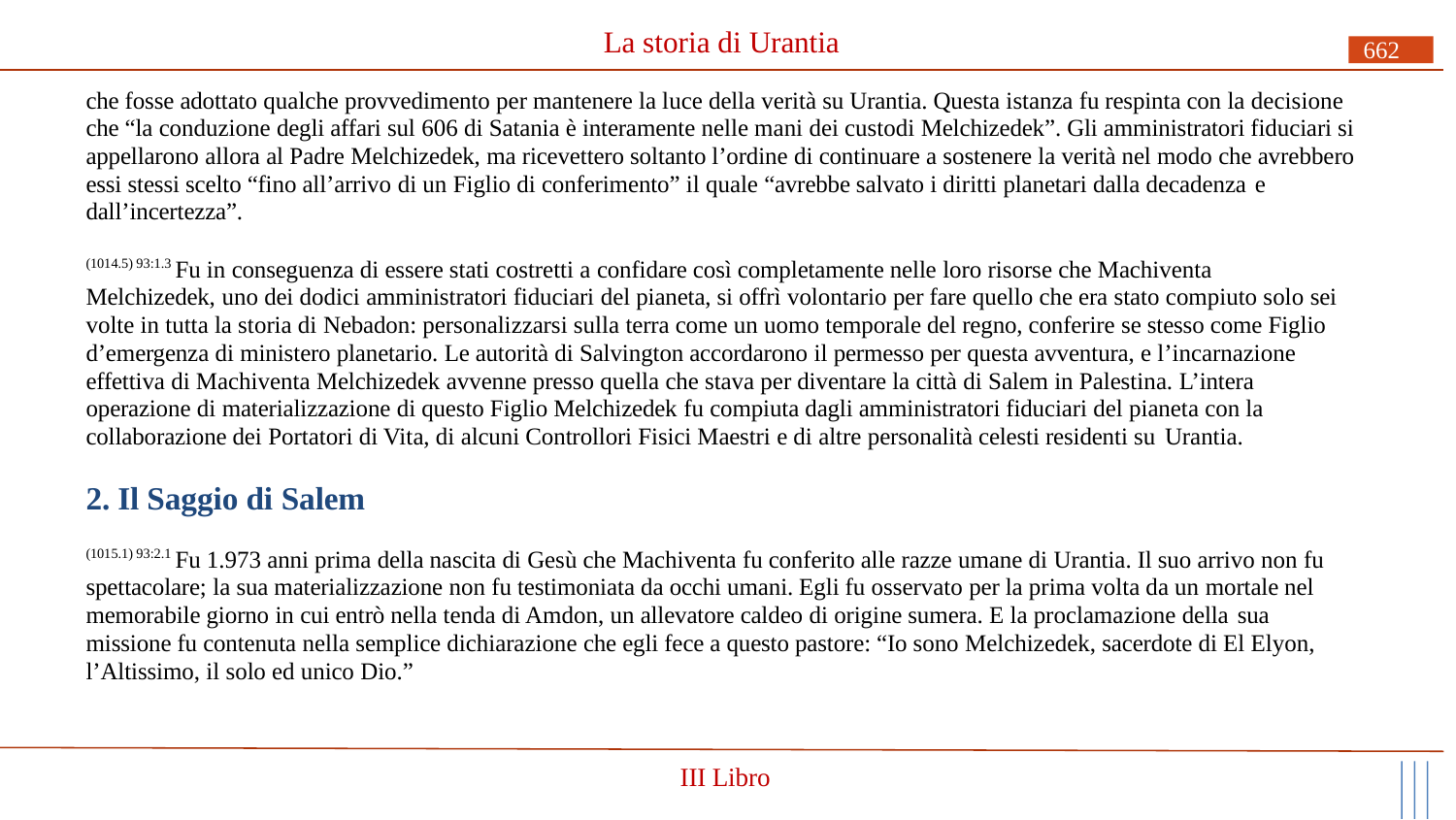

# La storia di Urantia
662

che fosse adottato qualche provvedimento per mantenere la luce della verità su Urantia. Questa istanza fu respinta con la decisione  che “la conduzione degli affari sul 606 di Satania è interamente nelle mani dei custodi Melchizedek”. Gli amministratori fiduciari si  appellarono allora al Padre Melchizedek, ma ricevettero soltanto l’ordine di continuare a sostenere la verità nel modo che avrebbero  essi stessi scelto “fino all’arrivo di un Figlio di conferimento” il quale “avrebbe salvato i diritti planetari dalla decadenza e
dall’incertezza”.

(1014.5) 93:1.3 Fu in conseguenza di essere stati costretti a confidare così completamente nelle loro risorse che Machiventa  Melchizedek, uno dei dodici amministratori fiduciari del pianeta, si offrì volontario per fare quello che era stato compiuto solo sei  volte in tutta la storia di Nebadon: personalizzarsi sulla terra come un uomo temporale del regno, conferire se stesso come Figlio  d’emergenza di ministero planetario. Le autorità di Salvington accordarono il permesso per questa avventura, e l’incarnazione  effettiva di Machiventa Melchizedek avvenne presso quella che stava per diventare la città di Salem in Palestina. L’intera  operazione di materializzazione di questo Figlio Melchizedek fu compiuta dagli amministratori fiduciari del pianeta con la  collaborazione dei Portatori di Vita, di alcuni Controllori Fisici Maestri e di altre personalità celesti residenti su Urantia.

2. Il Saggio di Salem
(1015.1) 93:2.1 Fu 1.973 anni prima della nascita di Gesù che Machiventa fu conferito alle razze umane di Urantia. Il suo arrivo non fu  spettacolare; la sua materializzazione non fu testimoniata da occhi umani. Egli fu osservato per la prima volta da un mortale nel  memorabile giorno in cui entrò nella tenda di Amdon, un allevatore caldeo di origine sumera. E la proclamazione della sua
missione fu contenuta nella semplice dichiarazione che egli fece a questo pastore: “Io sono Melchizedek, sacerdote di El Elyon,  l’Altissimo, il solo ed unico Dio.”

III Libro